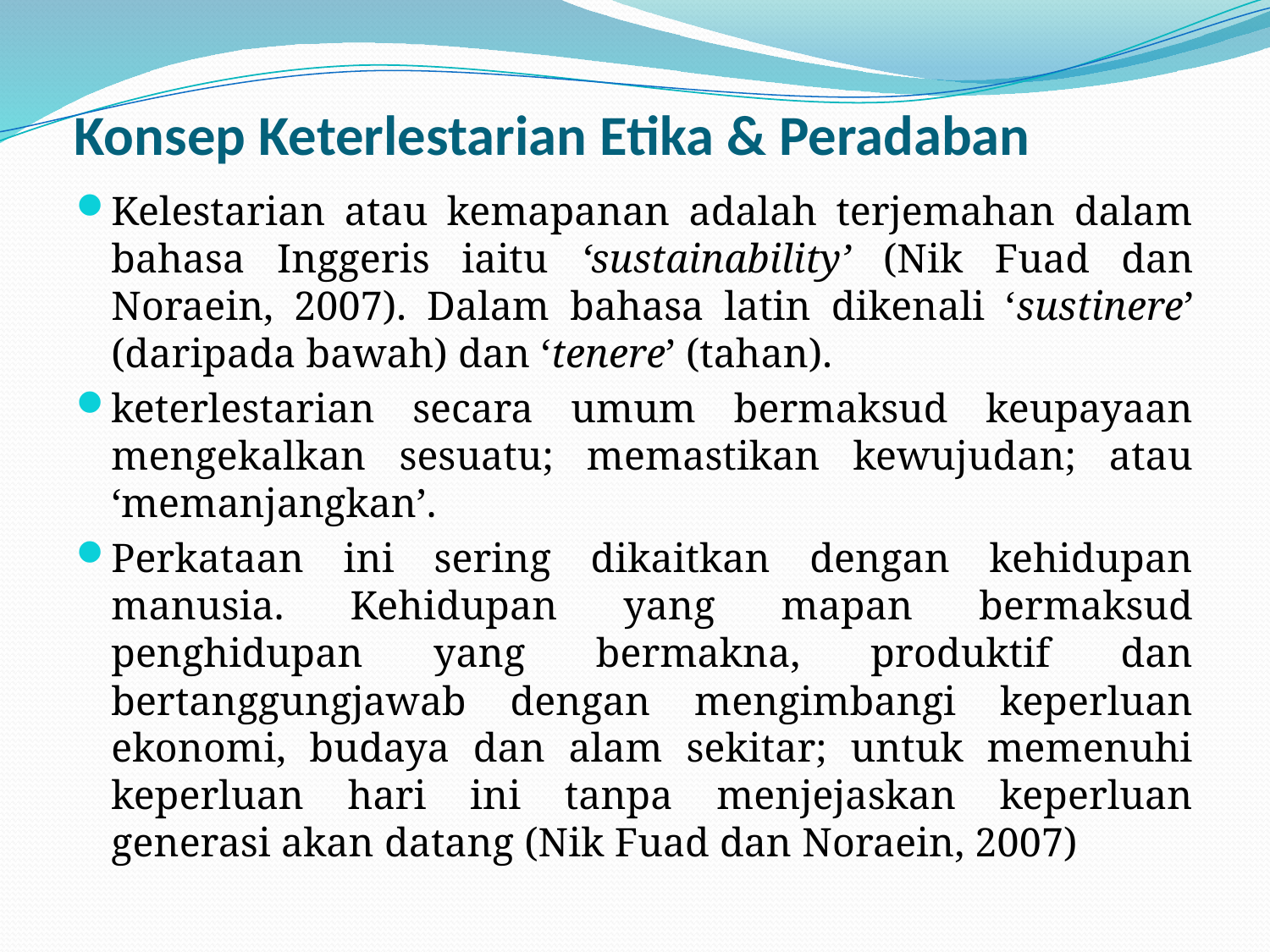

# Konsep Keterlestarian Etika & Peradaban
Kelestarian atau kemapanan adalah terjemahan dalam bahasa Inggeris iaitu ‘sustainability’ (Nik Fuad dan Noraein, 2007). Dalam bahasa latin dikenali ‘sustinere’ (daripada bawah) dan ‘tenere’ (tahan).
keterlestarian secara umum bermaksud keupayaan mengekalkan sesuatu; memastikan kewujudan; atau ‘memanjangkan’.
Perkataan ini sering dikaitkan dengan kehidupan manusia. Kehidupan yang mapan bermaksud penghidupan yang bermakna, produktif dan bertanggungjawab dengan mengimbangi keperluan ekonomi, budaya dan alam sekitar; untuk memenuhi keperluan hari ini tanpa menjejaskan keperluan generasi akan datang (Nik Fuad dan Noraein, 2007)